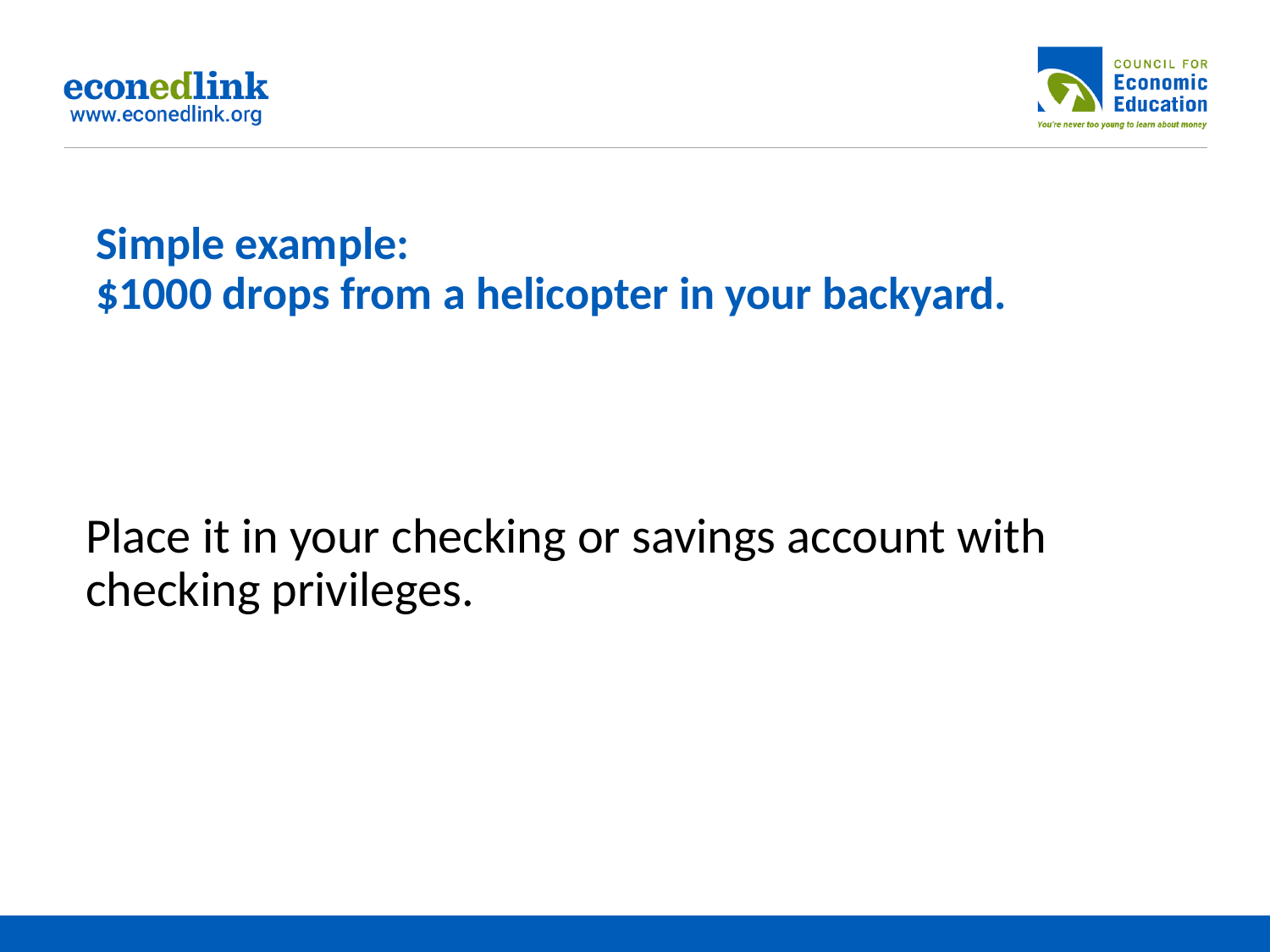

# Simple example: $1000 drops from a helicopter in your backyard.
Place it in your checking or savings account with checking privileges.